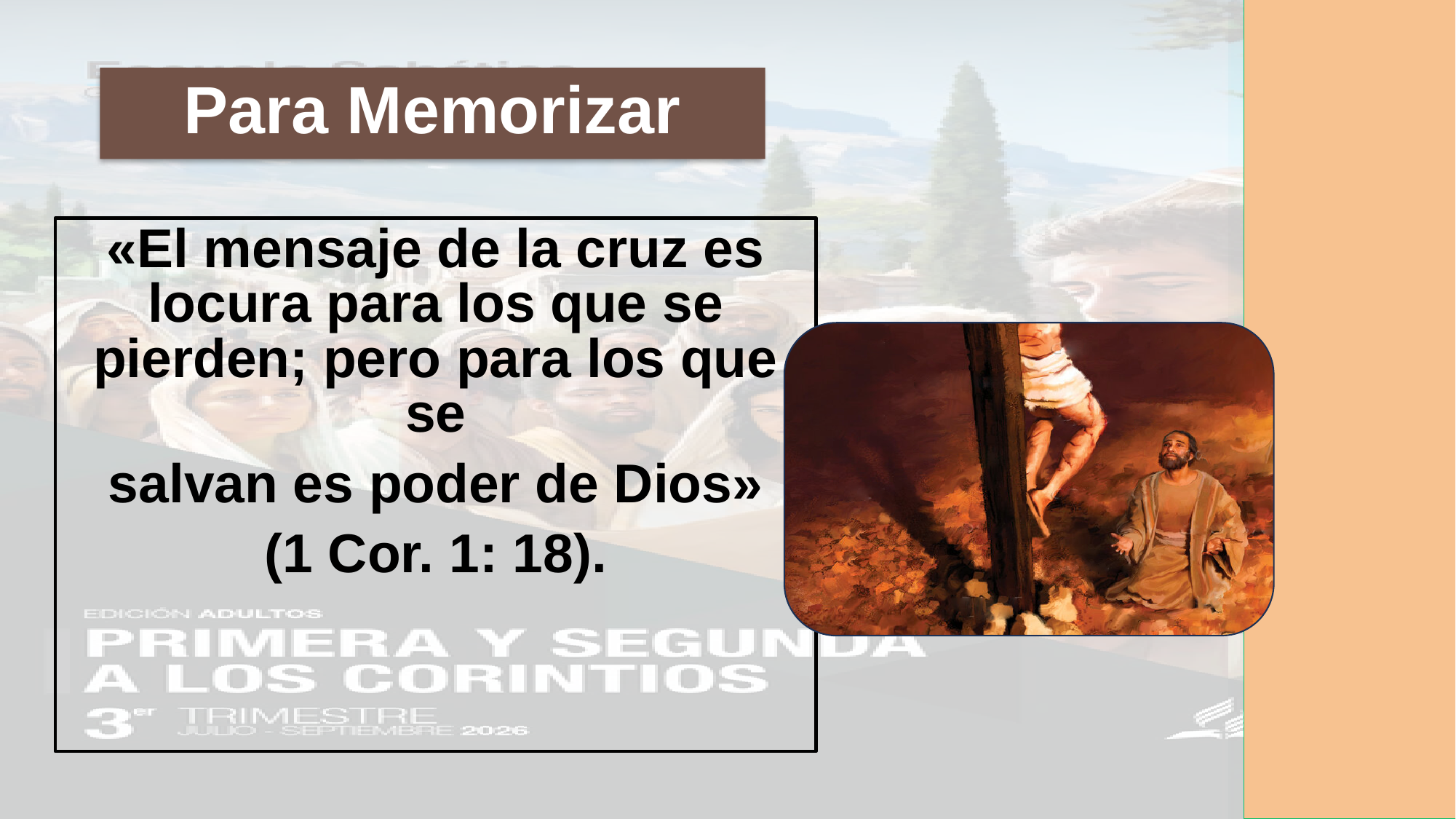

# Para Memorizar
«El mensaje de la cruz es locura para los que se pierden; pero para los que se
salvan es poder de Dios»
(1 Cor. 1: 18).